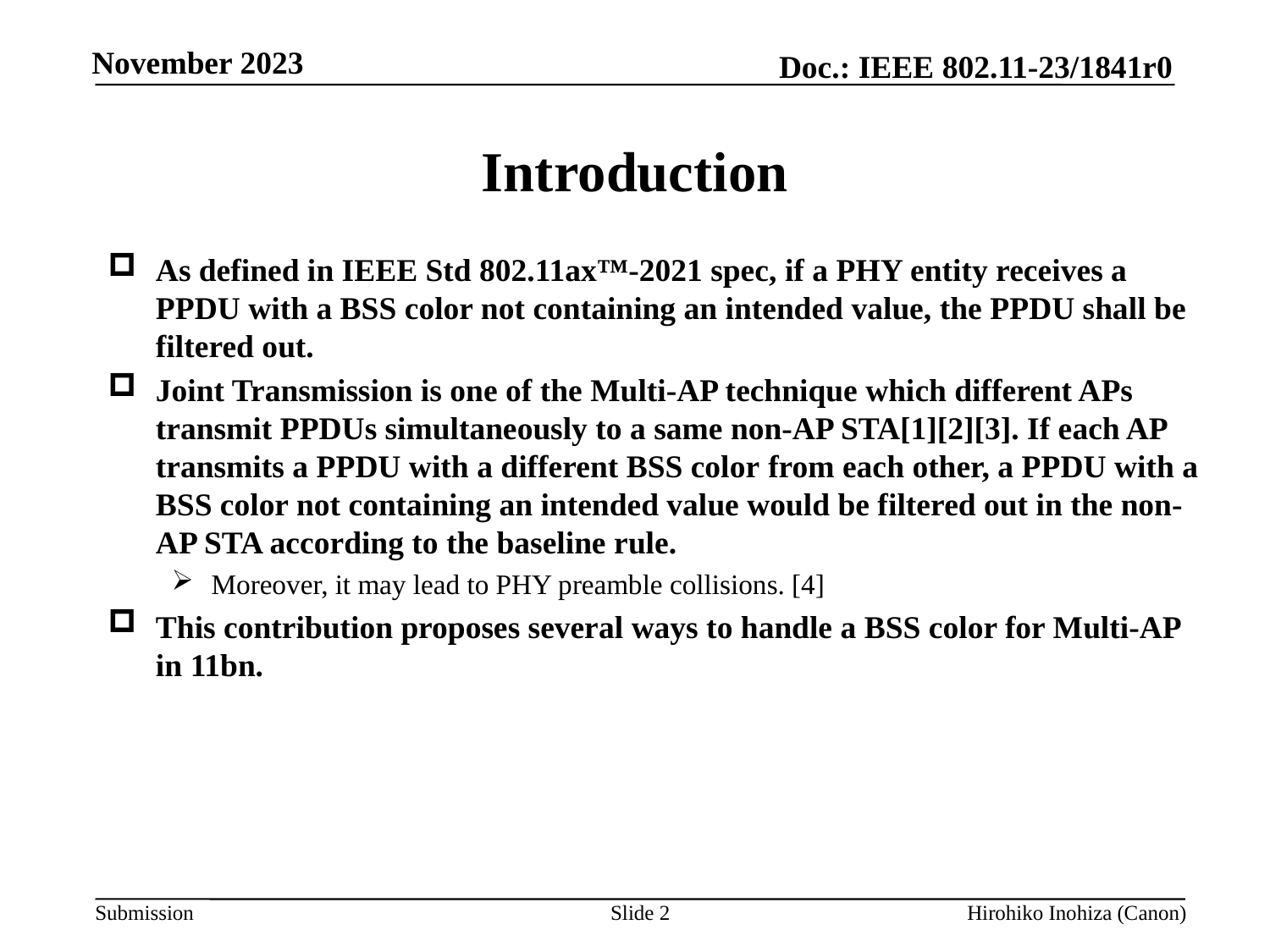

# Introduction
As defined in IEEE Std 802.11ax™‐2021 spec, if a PHY entity receives a PPDU with a BSS color not containing an intended value, the PPDU shall be filtered out.
Joint Transmission is one of the Multi-AP technique which different APs transmit PPDUs simultaneously to a same non-AP STA[1][2][3]. If each AP transmits a PPDU with a different BSS color from each other, a PPDU with a BSS color not containing an intended value would be filtered out in the non-AP STA according to the baseline rule.
Moreover, it may lead to PHY preamble collisions. [4]
This contribution proposes several ways to handle a BSS color for Multi-AP in 11bn.
Slide 2
Hirohiko Inohiza (Canon)